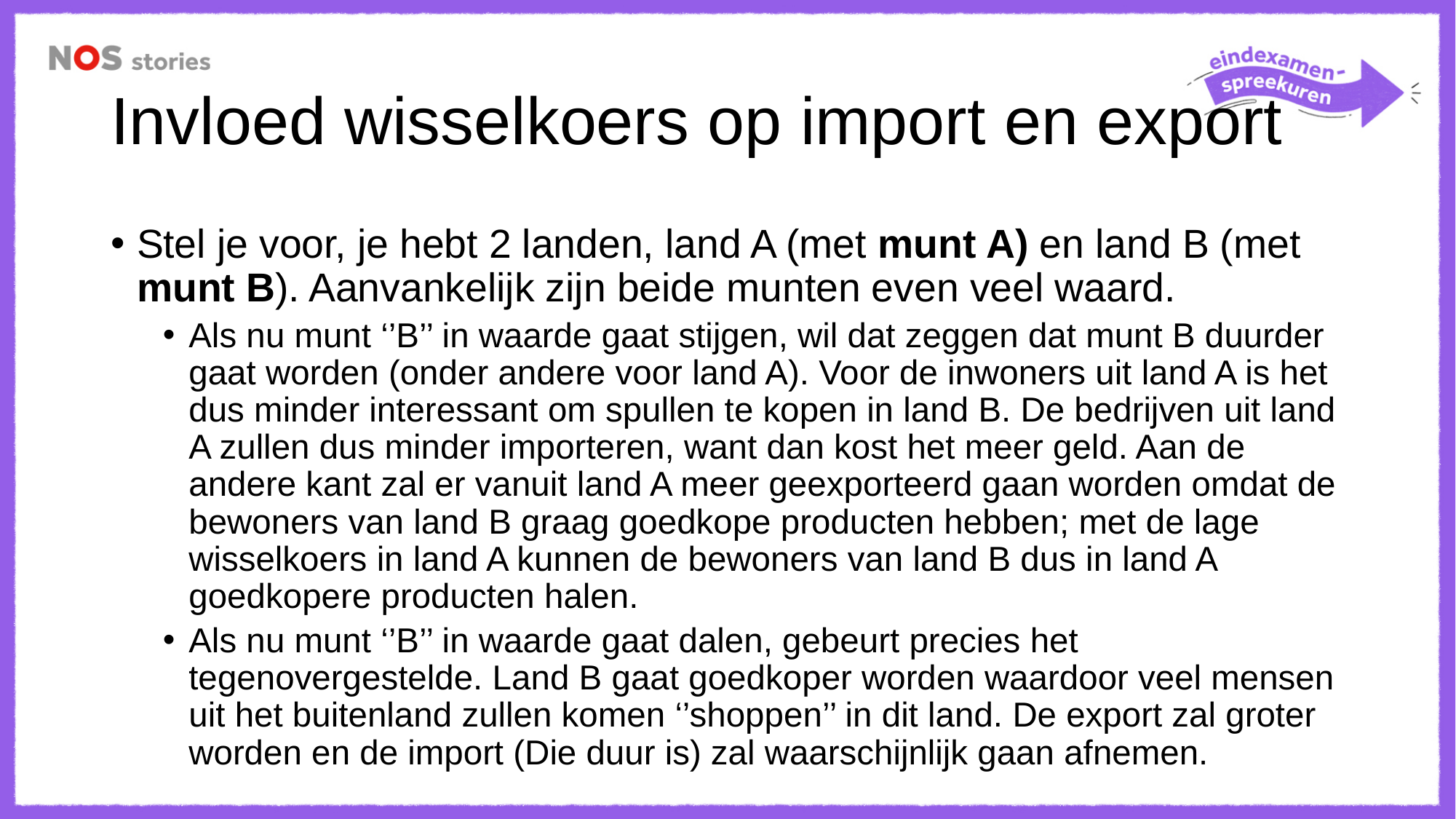

# Invloed wisselkoers op import en export
Stel je voor, je hebt 2 landen, land A (met munt A) en land B (met munt B). Aanvankelijk zijn beide munten even veel waard.
Als nu munt ‘’B’’ in waarde gaat stijgen, wil dat zeggen dat munt B duurder gaat worden (onder andere voor land A). Voor de inwoners uit land A is het dus minder interessant om spullen te kopen in land B. De bedrijven uit land A zullen dus minder importeren, want dan kost het meer geld. Aan de andere kant zal er vanuit land A meer geexporteerd gaan worden omdat de bewoners van land B graag goedkope producten hebben; met de lage wisselkoers in land A kunnen de bewoners van land B dus in land A goedkopere producten halen.
Als nu munt ‘’B’’ in waarde gaat dalen, gebeurt precies het tegenovergestelde. Land B gaat goedkoper worden waardoor veel mensen uit het buitenland zullen komen ‘’shoppen’’ in dit land. De export zal groter worden en de import (Die duur is) zal waarschijnlijk gaan afnemen.